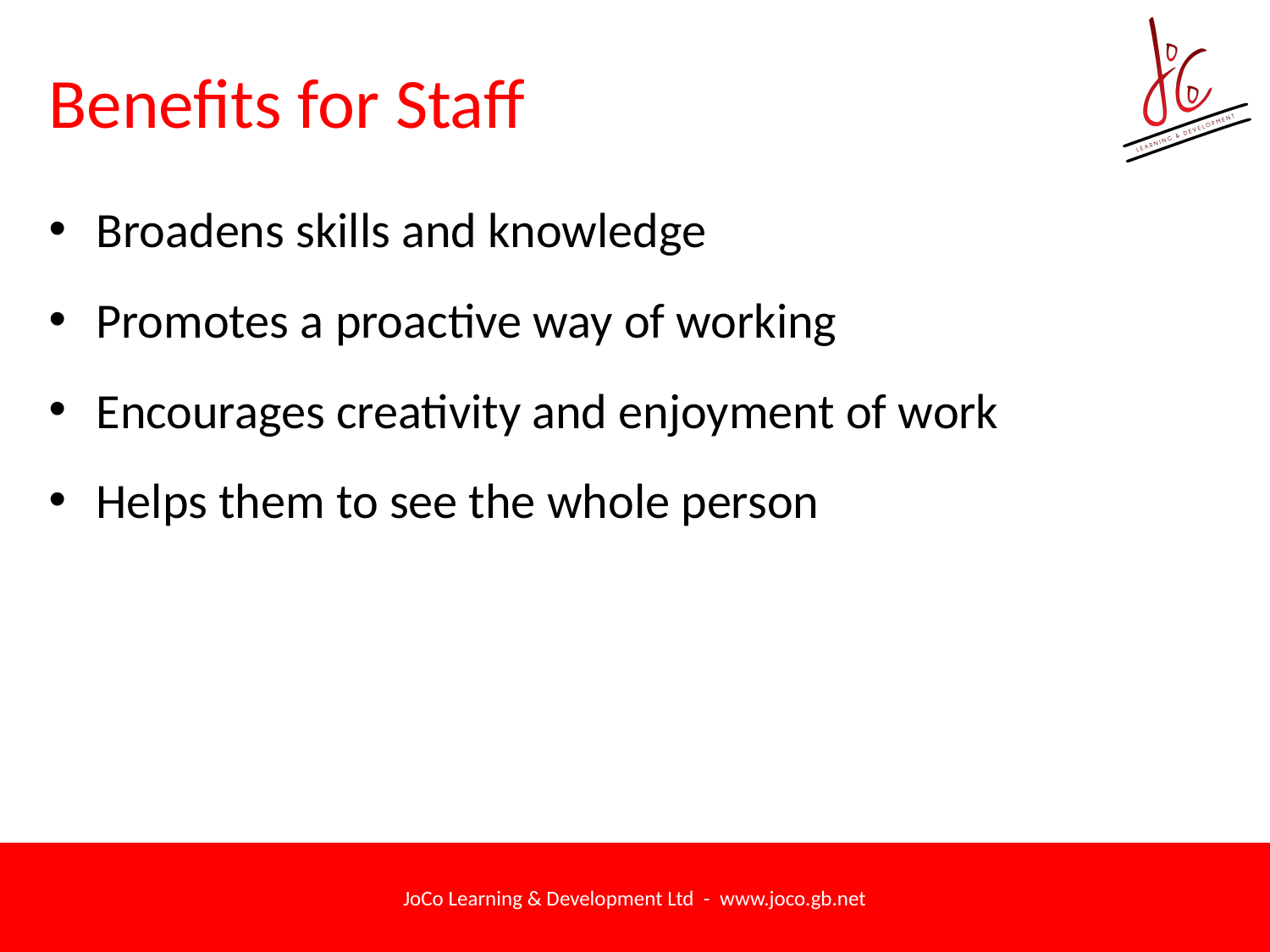

# Benefits for Staff
Broadens skills and knowledge
Promotes a proactive way of working
Encourages creativity and enjoyment of work
Helps them to see the whole person